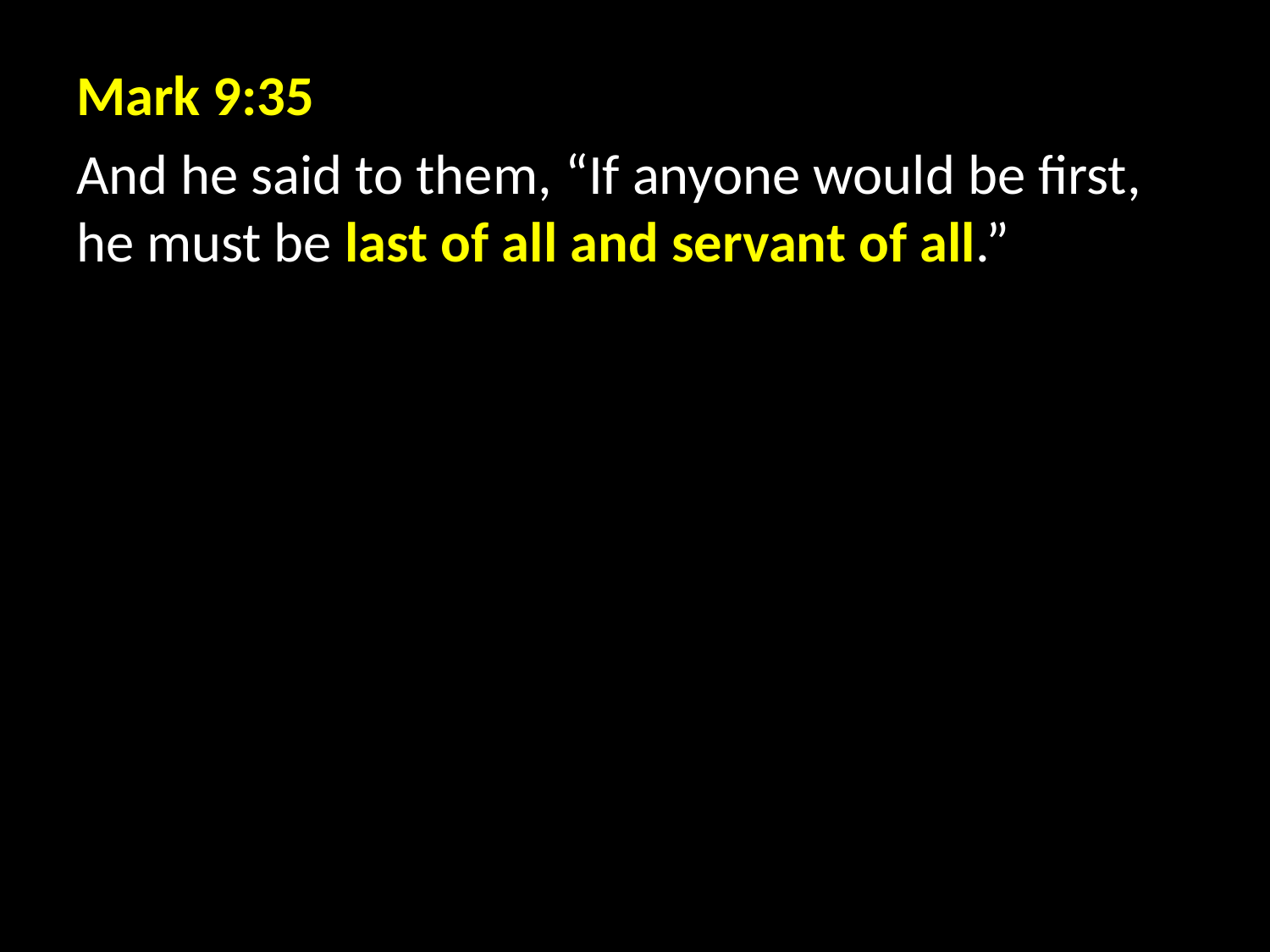

Mark 9:35
And he said to them, “If anyone would be first, he must be last of all and servant of all.”